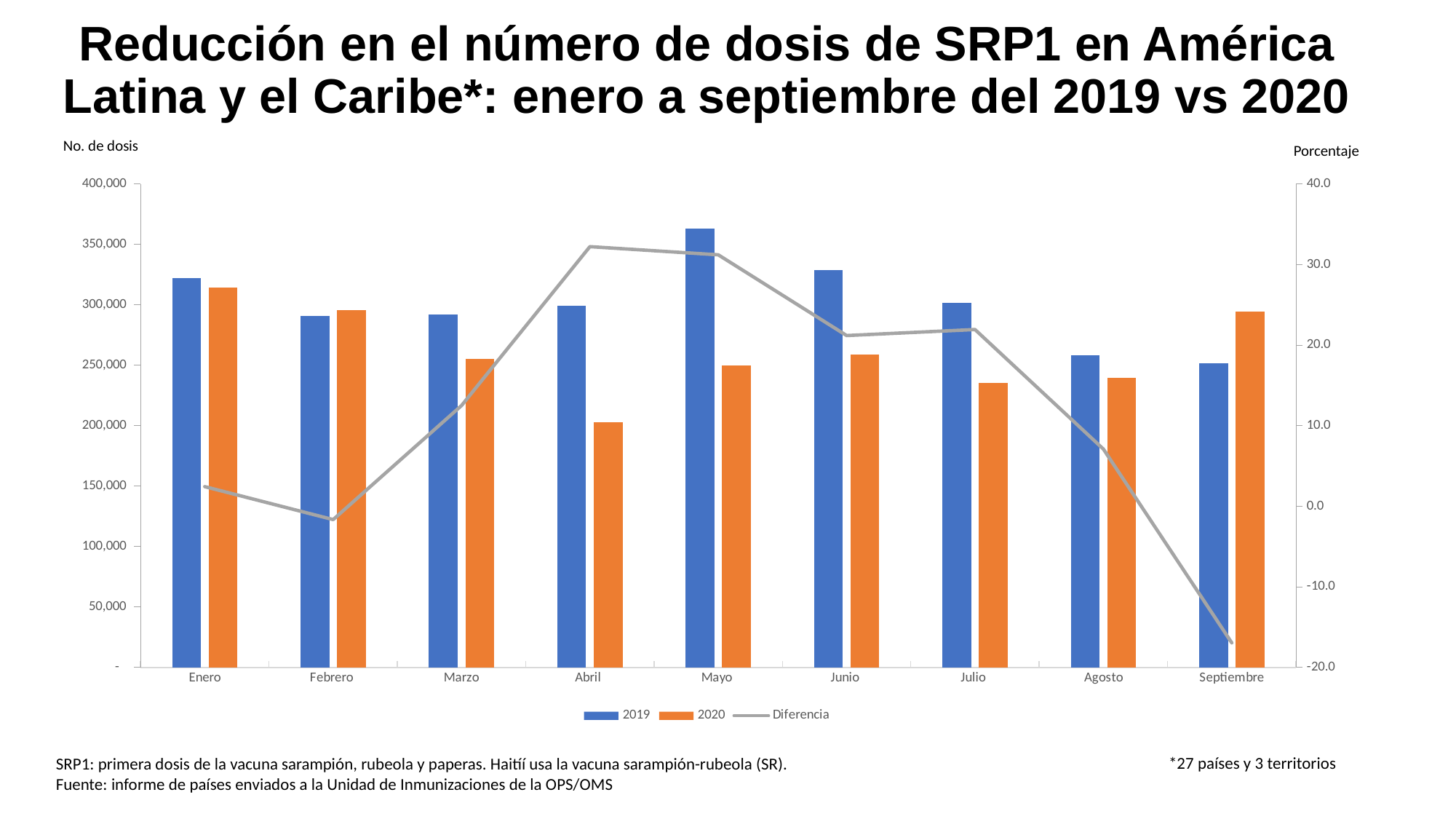

Reducción en el número de dosis de SRP1 en América Latina y el Caribe*: enero a septiembre del 2019 vs 2020
No. de dosis
Porcentaje

### Chart

| Category | 2019 | 2020 | Diferencia |
|---|---|---|---|
| Enero | 322157.0 | 314282.0 | 2.4444603097247617 |
| Febrero  | 290676.0 | 295478.0 | -1.6520111739531298 |
| Marzo | 291999.0 | 255463.0 | 12.512371617711018 |
| Abril  | 299104.0 | 202703.0 | 32.22992671445384 |
| Mayo  | 362902.0 | 249618.0 | 31.216140996742926 |
| Junio  | 328783.0 | 259099.27818448024 | 21.194441870631923 |
| Julio  | 301459.0 | 235307.0 | 21.94394594289771 |
| Agosto | 258228.0 | 239896.0 | 7.099152686772929 |
| Septiembre | 251939.0 | 294636.0 | -16.947356304502282 |
*27 países y 3 territorios
SRP1: primera dosis de la vacuna sarampión, rubeola y paperas. Haitíí usa la vacuna sarampión-rubeola (SR).
Fuente: informe de países enviados a la Unidad de Inmunizaciones de la OPS/OMS